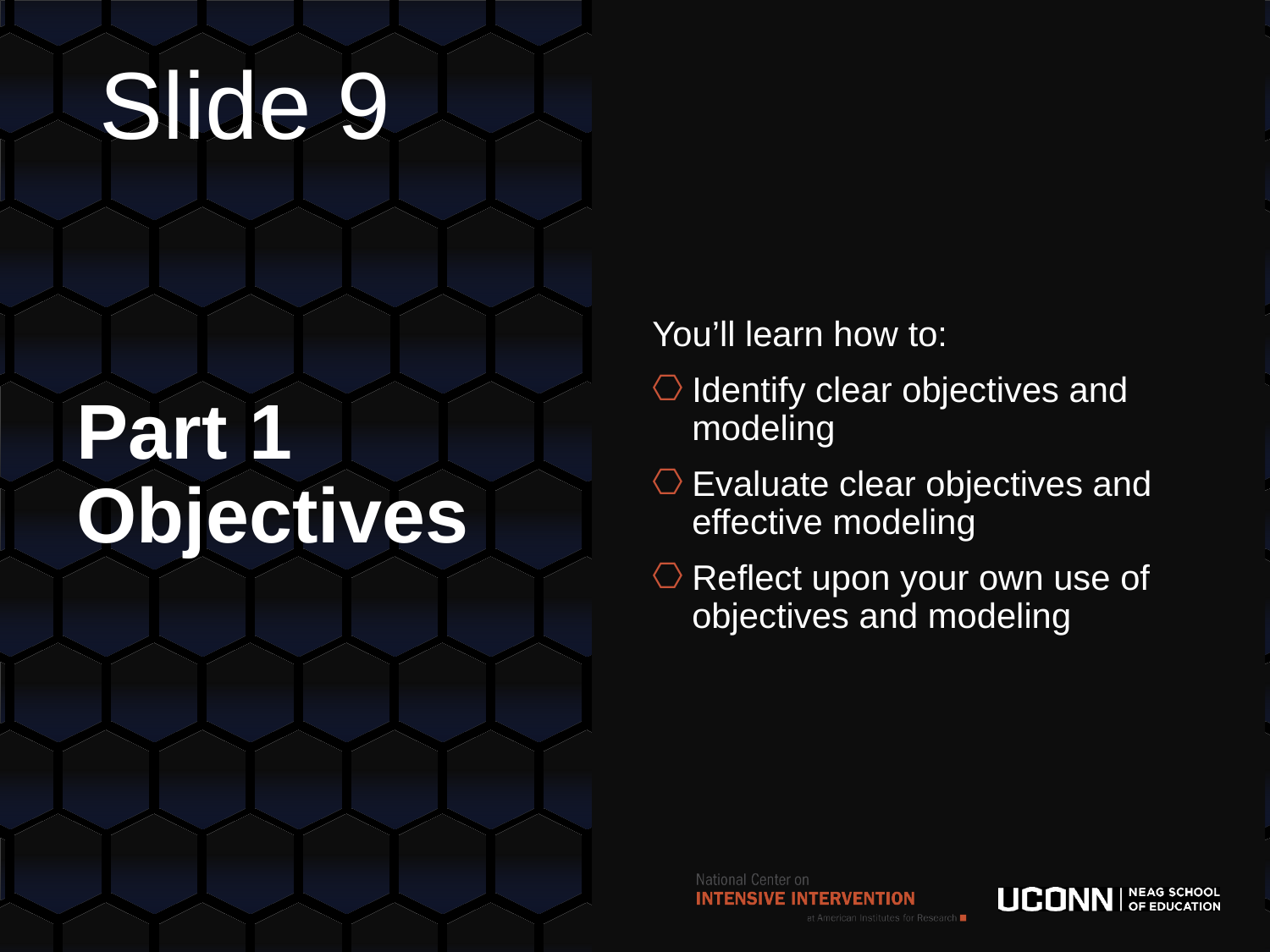

# Slide 9
You’ll learn how to:
Identify clear objectives and modeling
Evaluate clear objectives and effective modeling
Reflect upon your own use of objectives and modeling
Part 1 Objectives